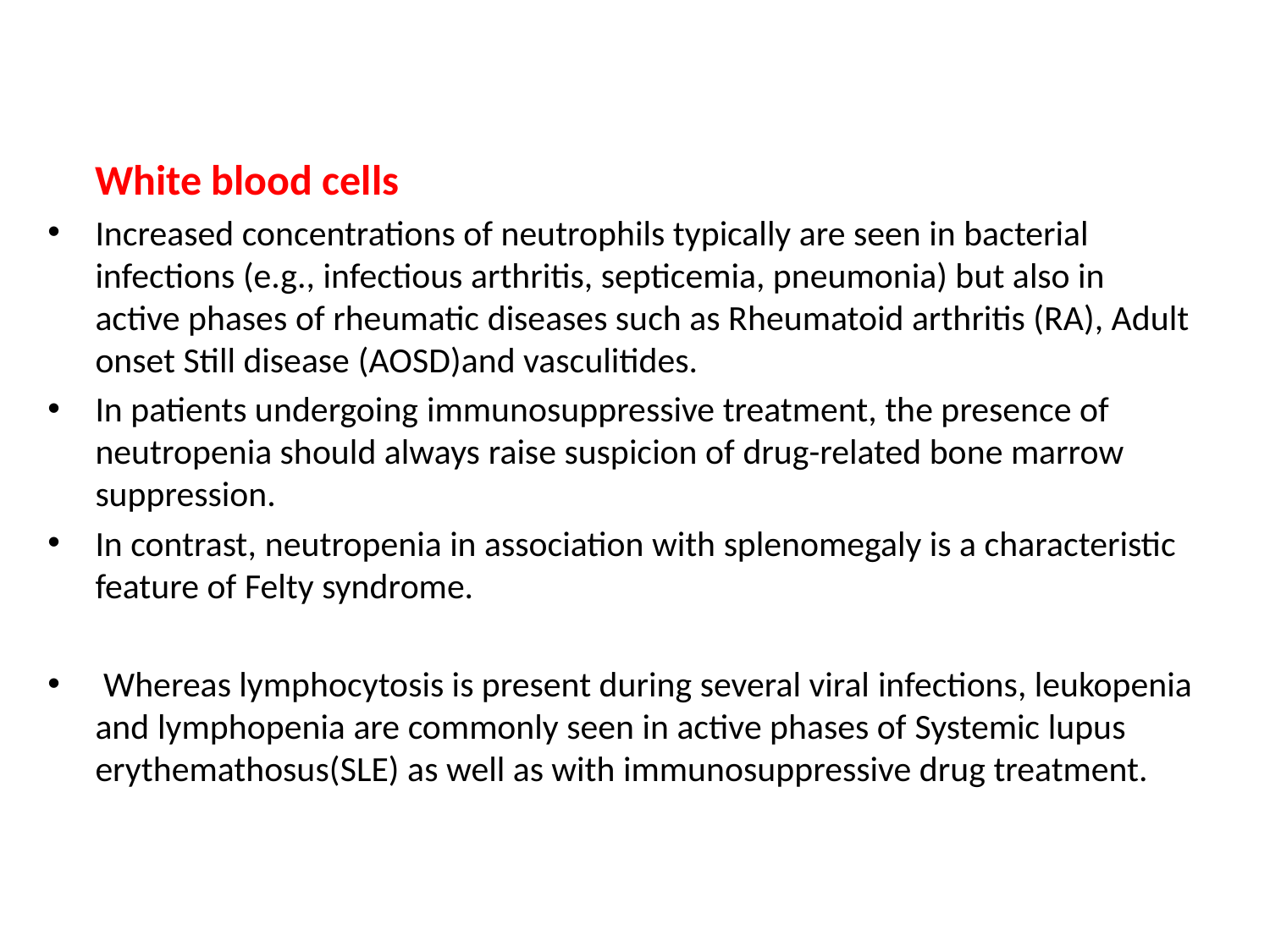

White blood cells
Increased concentrations of neutrophils typically are seen in bacterial infections (e.g., infectious arthritis, septicemia, pneumonia) but also in active phases of rheumatic diseases such as Rheumatoid arthritis (RA), Adult onset Still disease (AOSD)and vasculitides.
In patients undergoing immunosuppressive treatment, the presence of neutropenia should always raise suspicion of drug-related bone marrow suppression.
In contrast, neutropenia in association with splenomegaly is a characteristic feature of Felty syndrome.

 Whereas lymphocytosis is present during several viral infections, leukopenia and lymphopenia are commonly seen in active phases of Systemic lupus erythemathosus(SLE) as well as with immunosuppressive drug treatment.